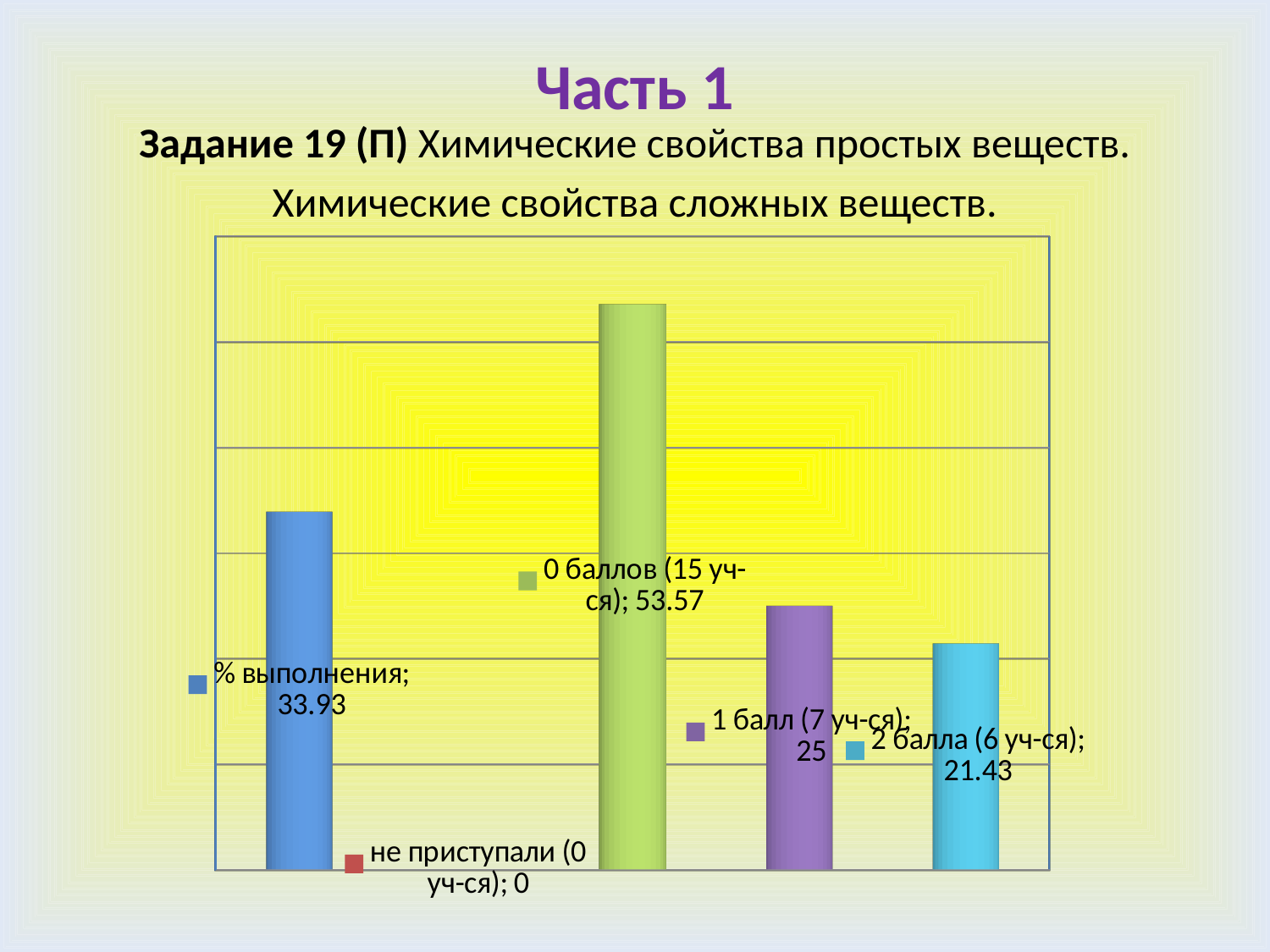

# Часть 1
Задание 19 (П) Химические свойства простых веществ.
Химические свойства сложных веществ.

[unsupported chart]